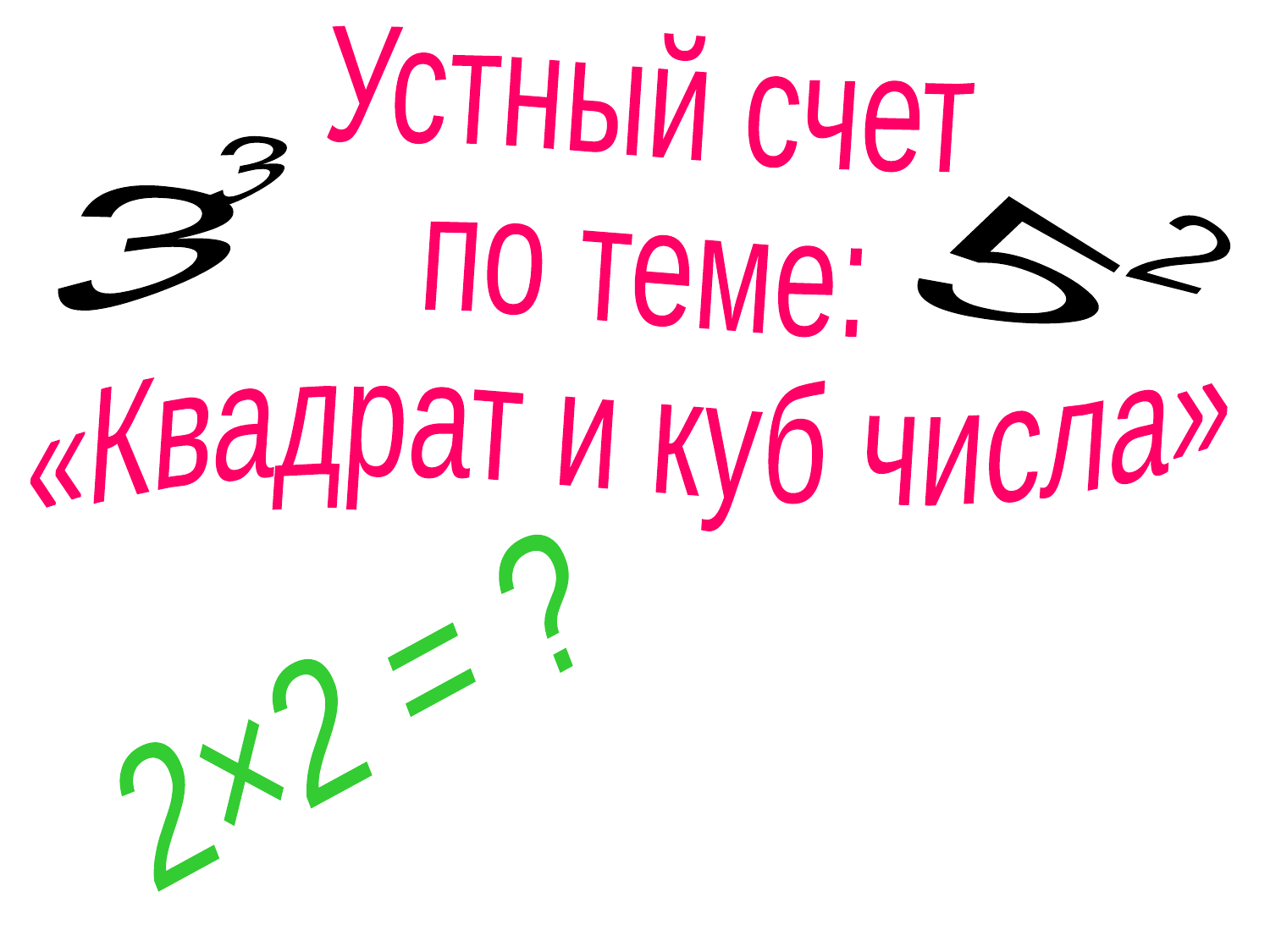

Устный счет
по теме:
«Квадрат и куб числа»
3
3
2
5
2×2 = ?